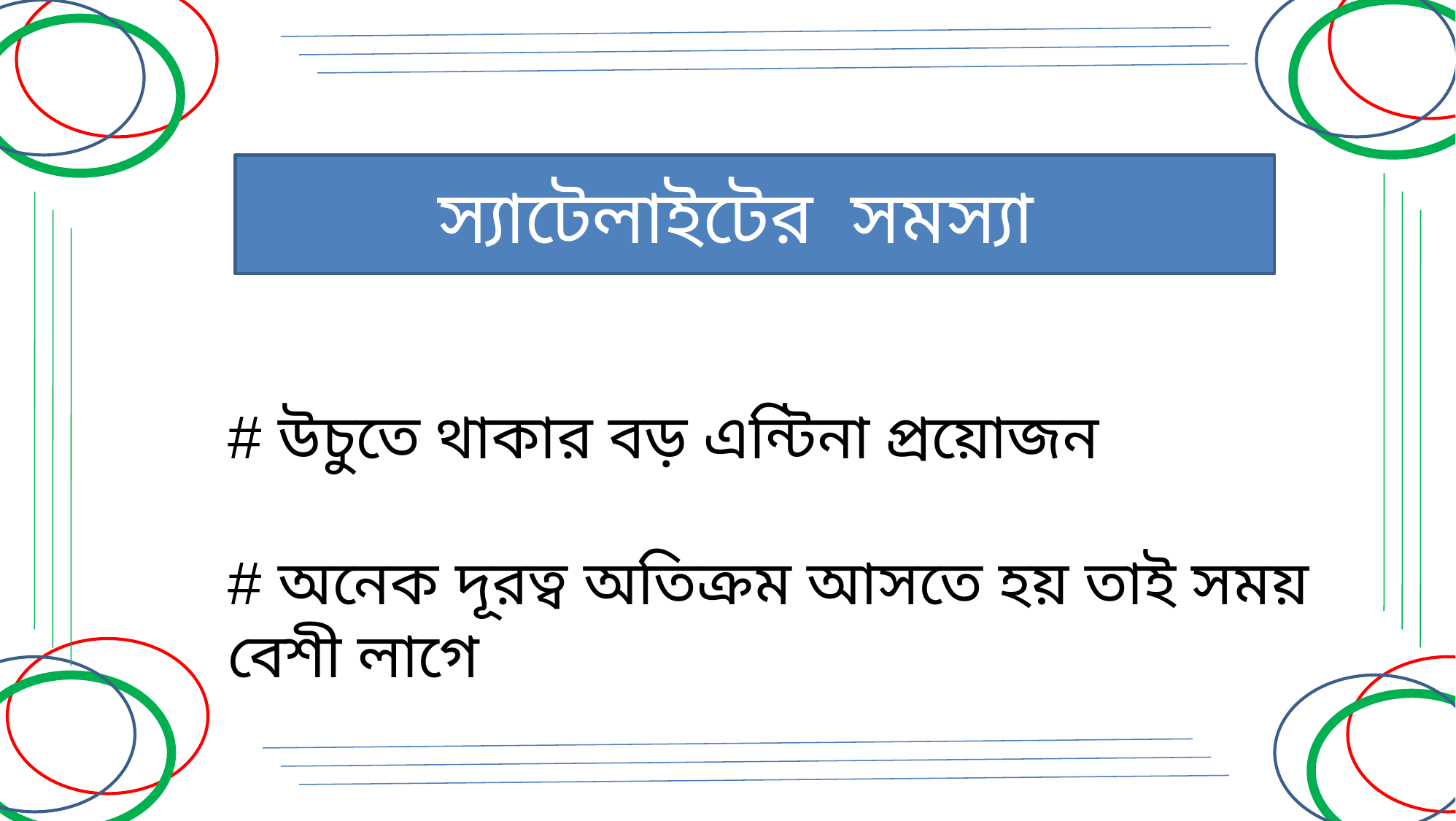

স্যাটেলাইটের  সমস্যা
# উচুতে থাকার বড় এন্টিনা প্রয়োজন

# অনেক দূরত্ব অতিক্রম আসতে হয় তাই সময় বেশী লাগে